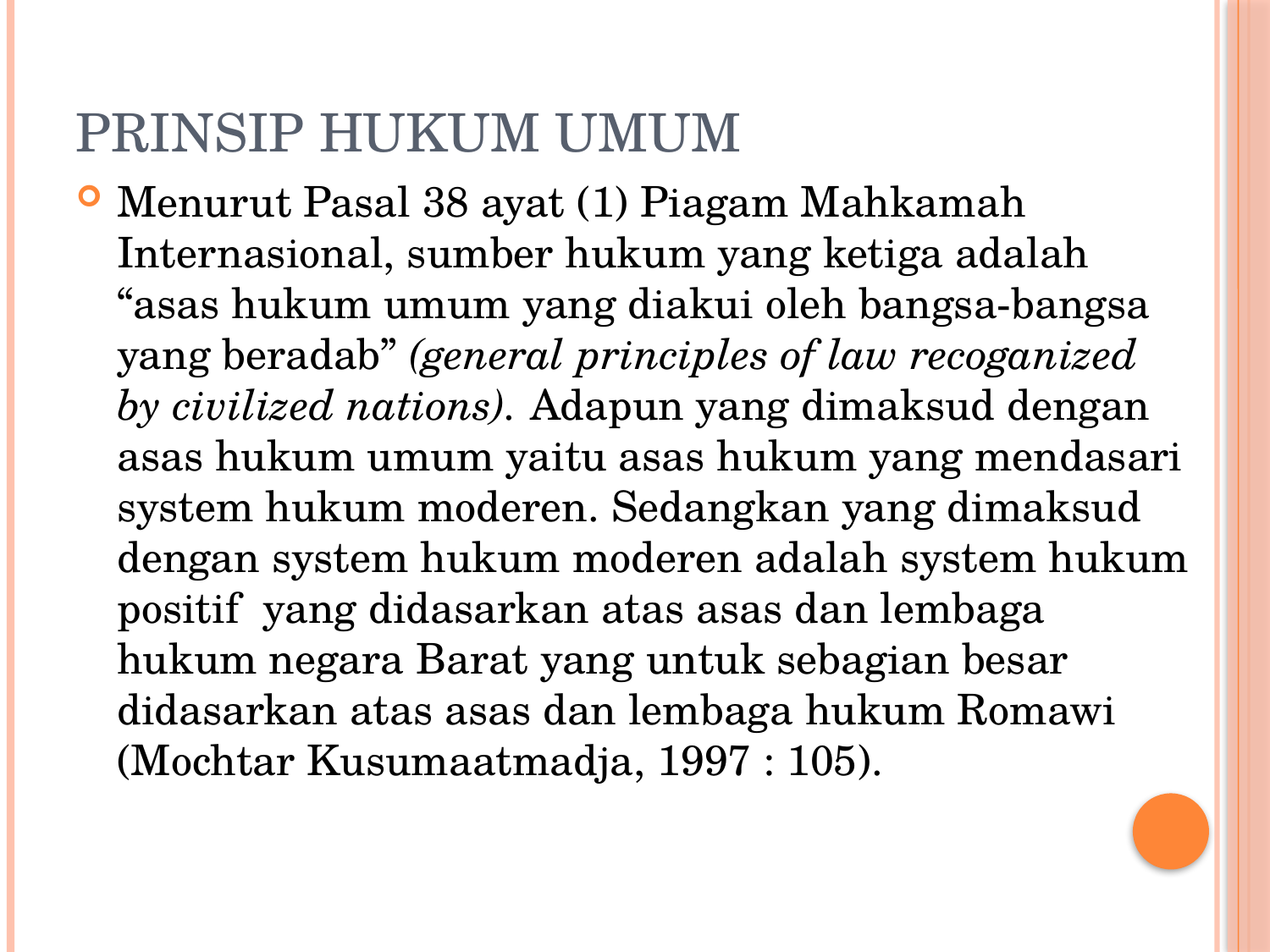

# Prinsip hukum umum
Menurut Pasal 38 ayat (1) Piagam Mahkamah Internasional, sumber hukum yang ketiga adalah “asas hukum umum yang diakui oleh bangsa-bangsa yang beradab” (general principles of law recoganized by civilized nations). Adapun yang dimaksud dengan asas hukum umum yaitu asas hukum yang mendasari system hukum moderen. Sedangkan yang dimaksud dengan system hukum moderen adalah system hukum positif  yang didasarkan atas asas dan lembaga hukum negara Barat yang untuk sebagian besar didasarkan atas asas dan lembaga hukum Romawi (Mochtar Kusumaatmadja, 1997 : 105).